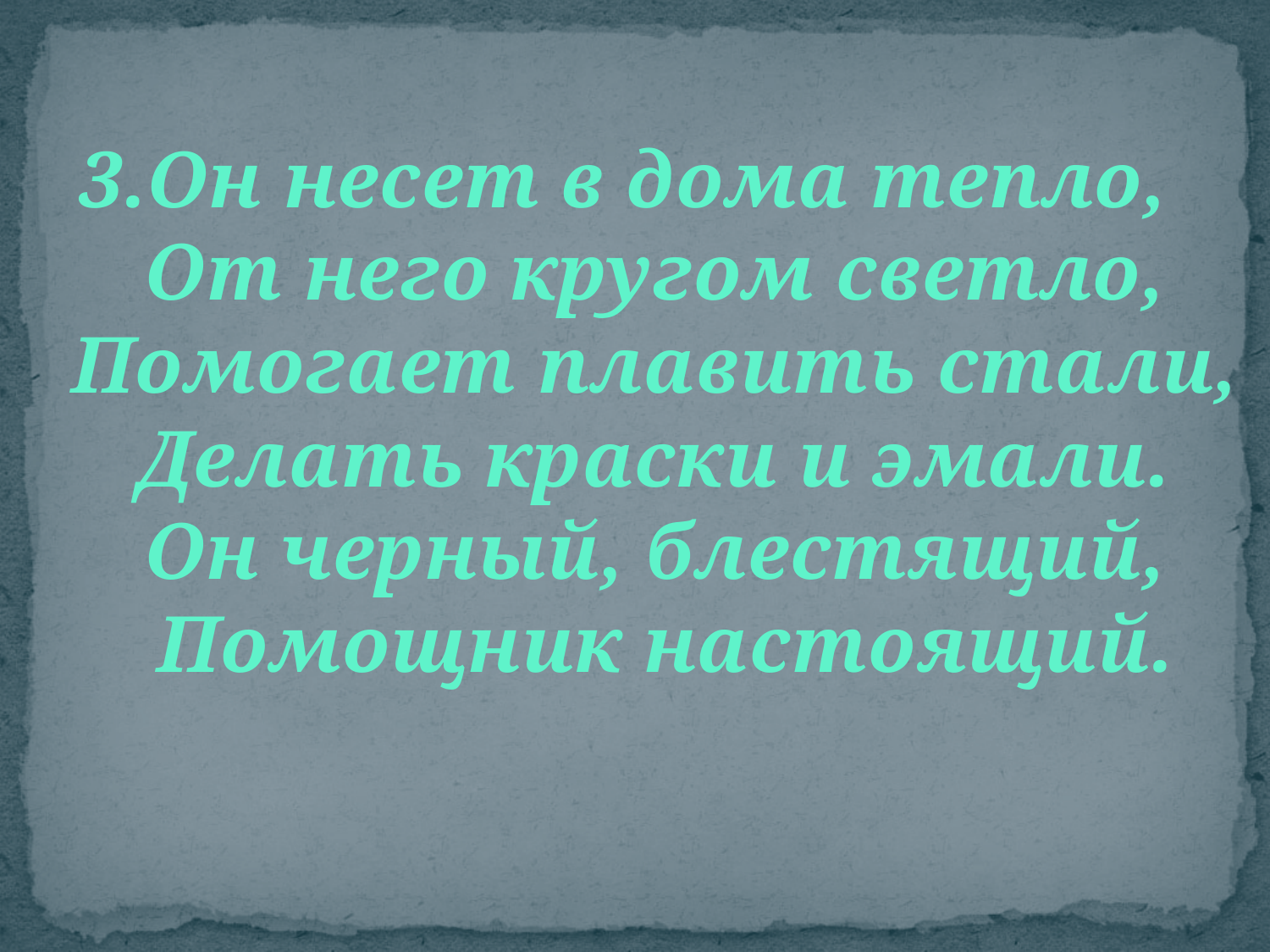

3.Он несет в дома тепло,
   От него кругом светло,
   Помогает плавить стали,
   Делать краски и эмали.
   Он черный, блестящий,
   Помощник настоящий.